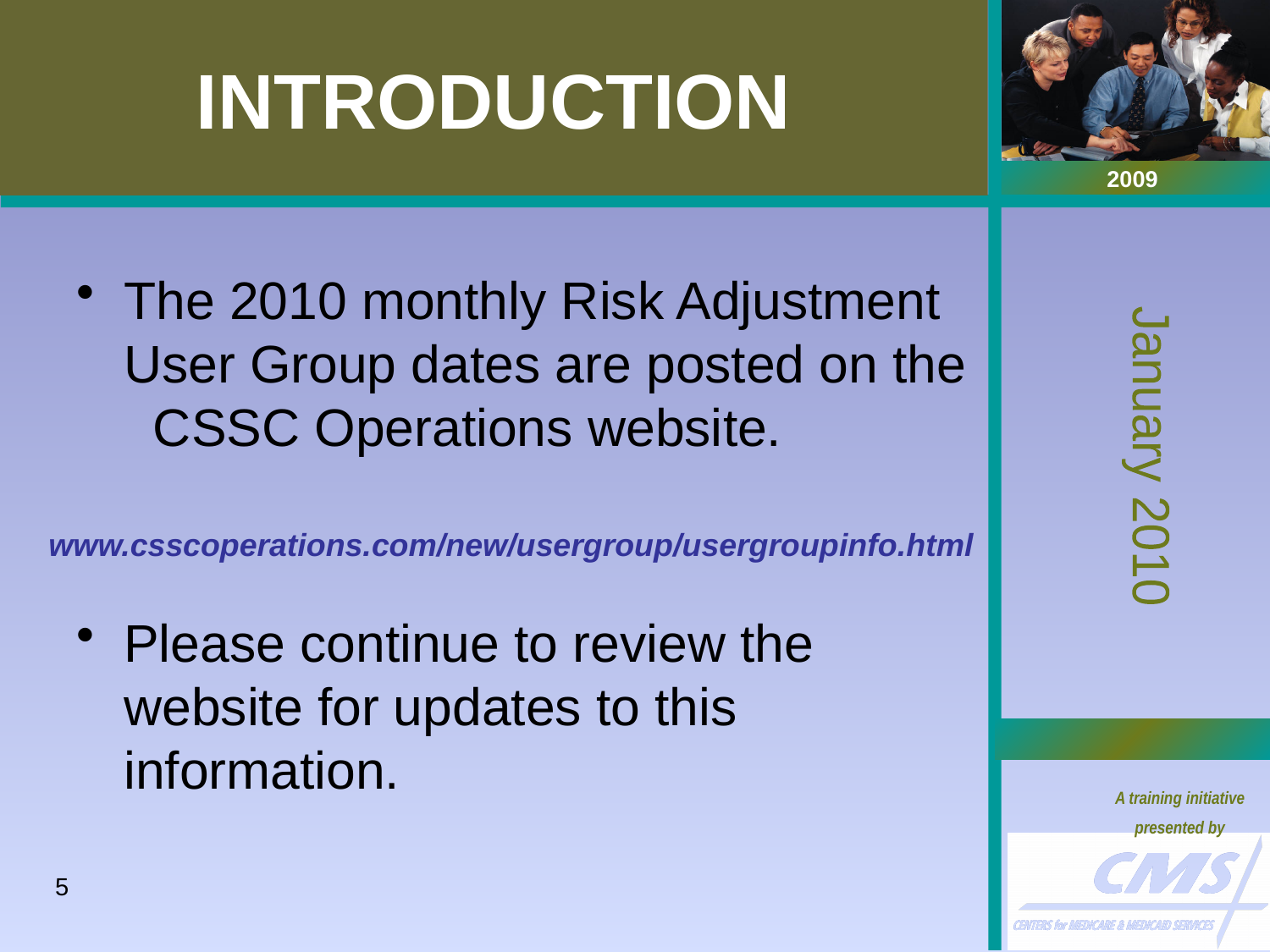

# INTRODUCTION
The 2010 monthly Risk Adjustment User Group dates are posted on the   CSSC Operations website.

Please continue to review the website for updates to this information.
www.csscoperations.com/new/usergroup/usergroupinfo.html
5